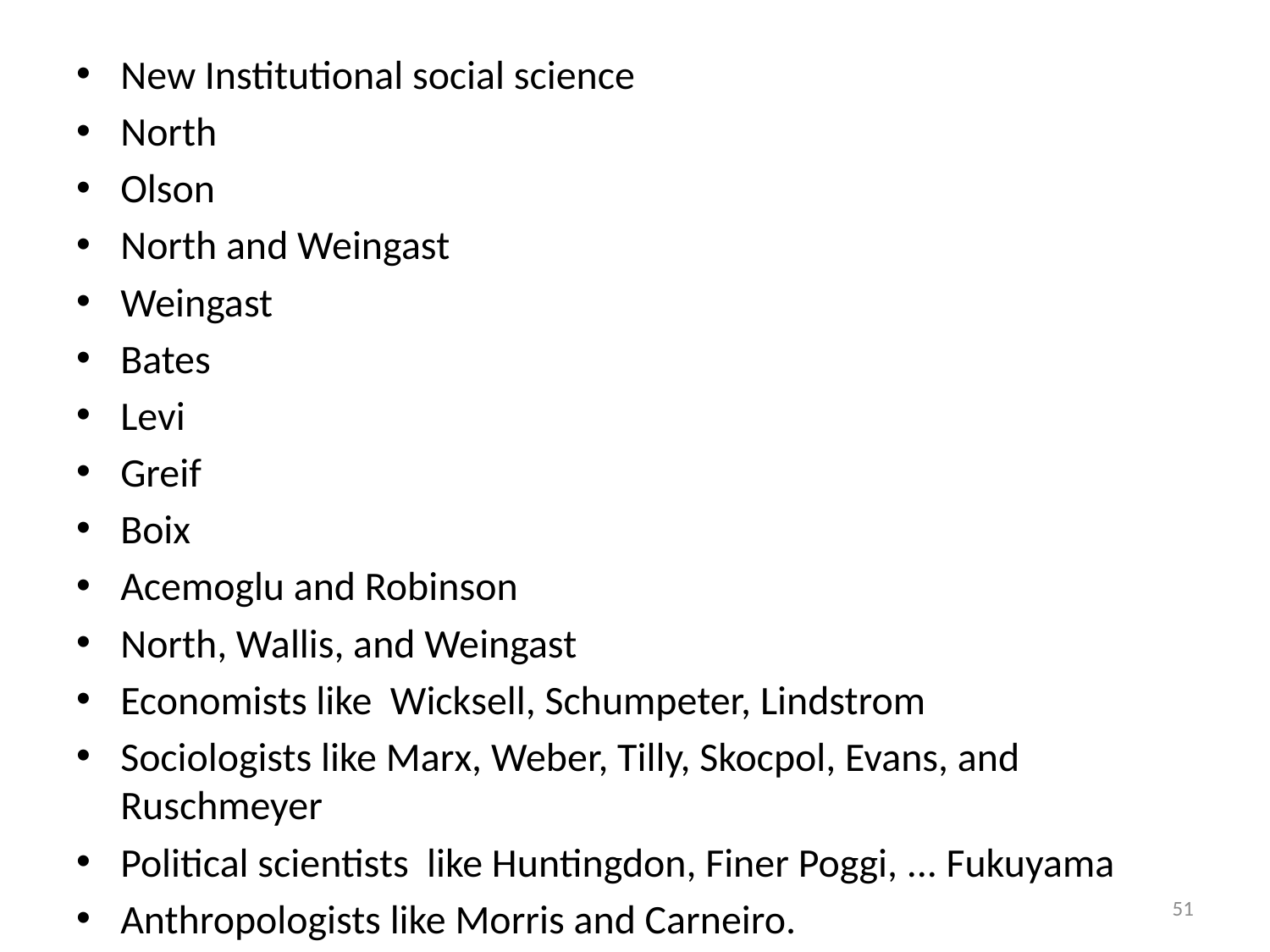

#
New Institutional social science
North
Olson
North and Weingast
Weingast
Bates
Levi
Greif
Boix
Acemoglu and Robinson
North, Wallis, and Weingast
Economists like  Wicksell, Schumpeter, Lindstrom
Sociologists like Marx, Weber, Tilly, Skocpol, Evans, and Ruschmeyer
Political scientists  like Huntingdon, Finer Poggi, ... Fukuyama
Anthropologists like Morris and Carneiro.
51